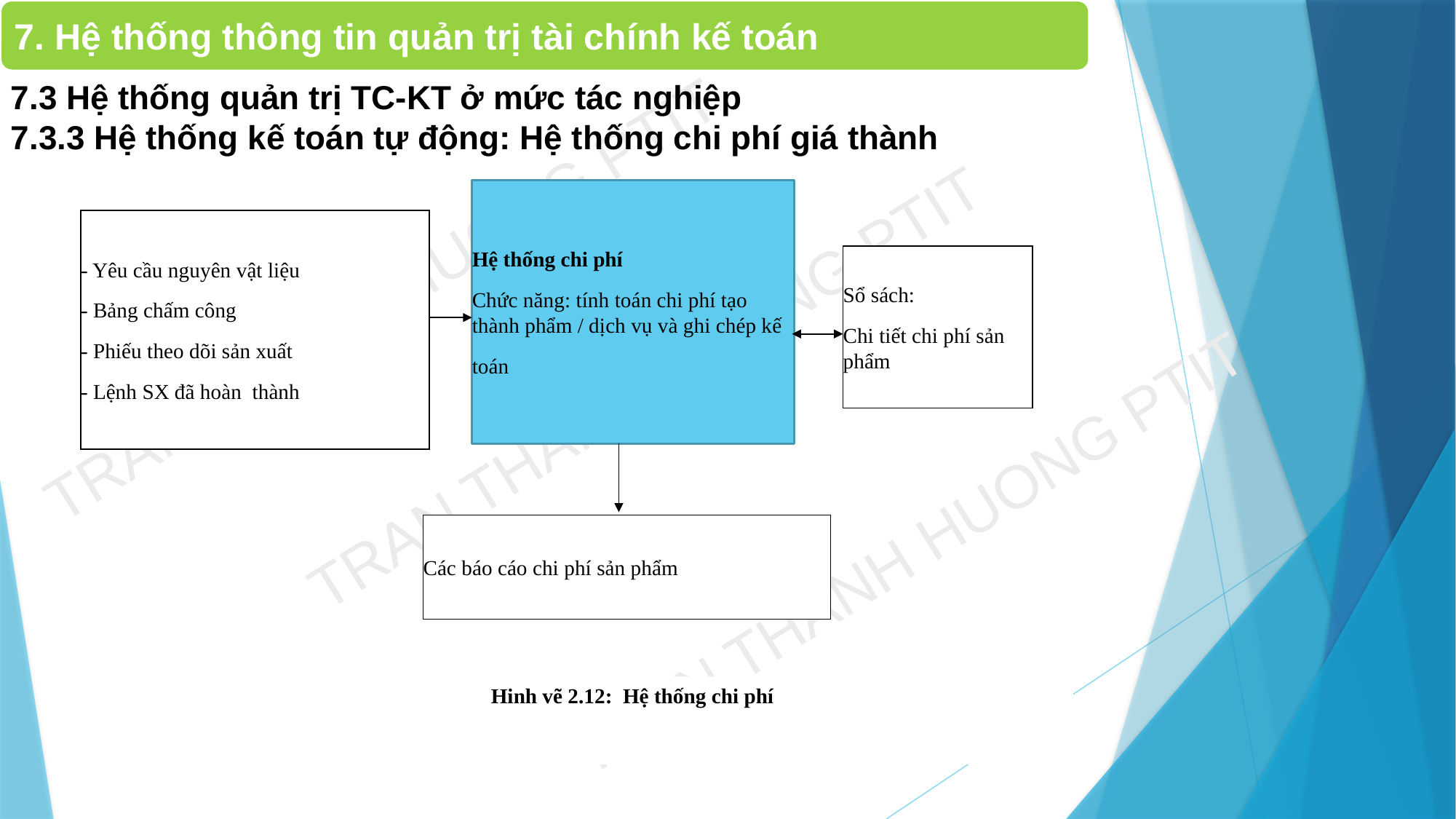

7. Hệ thống thông tin quản trị tài chính kế toán
7.3 Hệ thống quản trị TC-KT ở mức tác nghiệp
7.3.3 Hệ thống kế toán tự động: Hệ thống chi phí giá thành
Hệ thống chi phí
Chức năng: tính toán chi phí tạo thành phẩm / dịch vụ và ghi chép kế
toán
- Yêu cầu nguyên vật liệu
- Bảng chấm công
- Phiếu theo dõi sản xuất
- Lệnh SX đã hoàn  thành
Sổ sách:
Chi tiết chi phí sản phẩm
Các báo cáo chi phí sản phẩm
Hinh vẽ 2.12:  Hệ thống chi phí